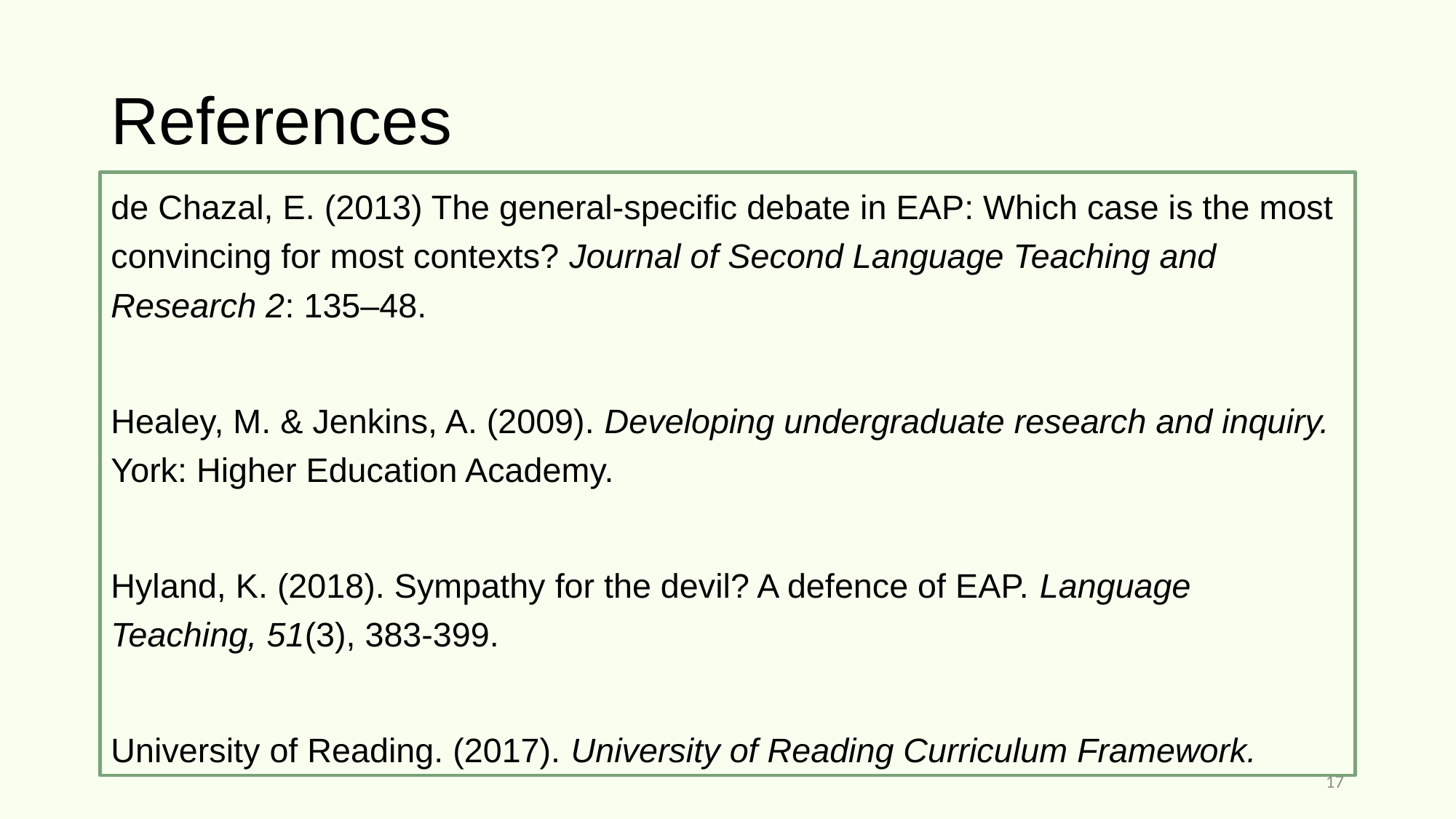

# References
de Chazal, E. (2013) The general-specific debate in EAP: Which case is the most convincing for most contexts? Journal of Second Language Teaching and Research 2: 135–48.

Healey, M. & Jenkins, A. (2009). Developing undergraduate research and inquiry. York: Higher Education Academy.

Hyland, K. (2018). Sympathy for the devil? A defence of EAP. Language Teaching, 51(3), 383-399.

University of Reading. (2017). University of Reading Curriculum Framework.

17